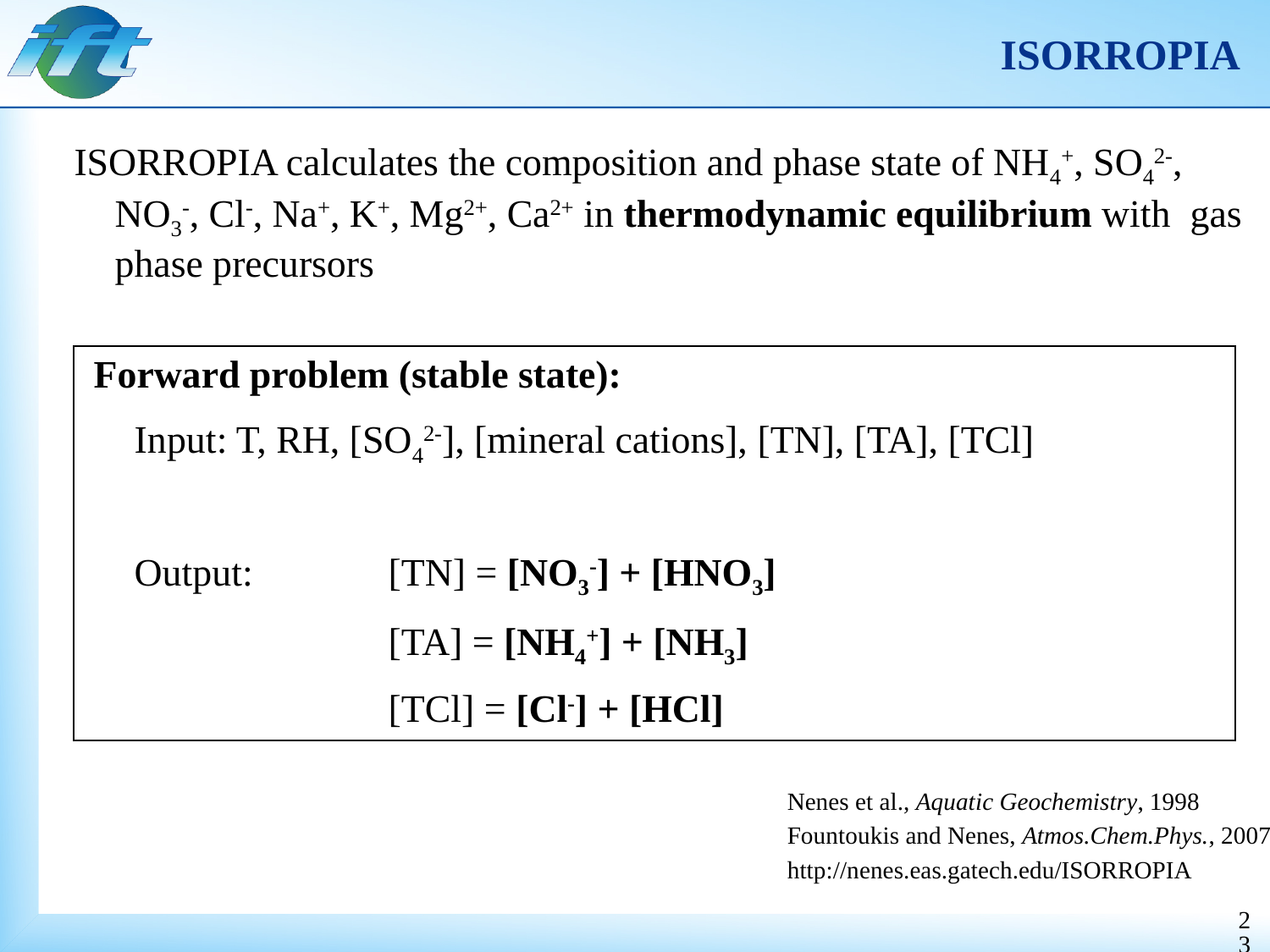

# ISORROPIA
ISORROPIA calculates the composition and phase state of NH4+, SO42-, NO3-, Cl-, Na+, K+, Mg2+, Ca2+ in thermodynamic equilibrium with  gas phase precursors

Forward problem (stable state):
	Input: T, RH, [SO42-], [mineral cations], [TN], [TA], [TCl]

	Output: 	[TN] = [NO3-] + [HNO3]
			[TA] = [NH4+] + [NH3]
			[TCl] = [Cl-] + [HCl]

Nenes et al., Aquatic Geochemistry, 1998
Fountoukis and Nenes, Atmos.Chem.Phys., 2007
http://nenes.eas.gatech.edu/ISORROPIA

23